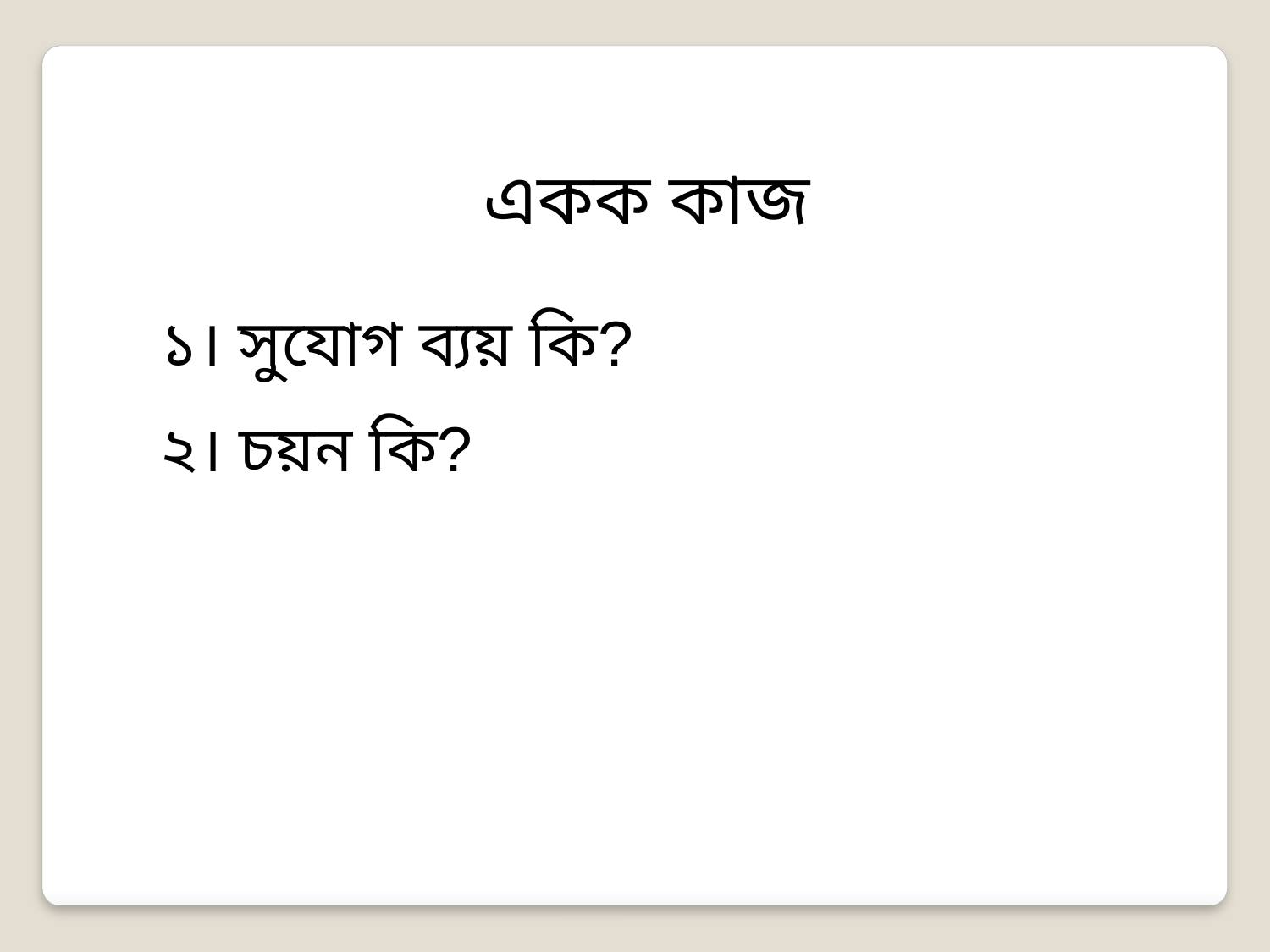

একক কাজ
১। সুযোগ ব্যয় কি?
২। চয়ন কি?